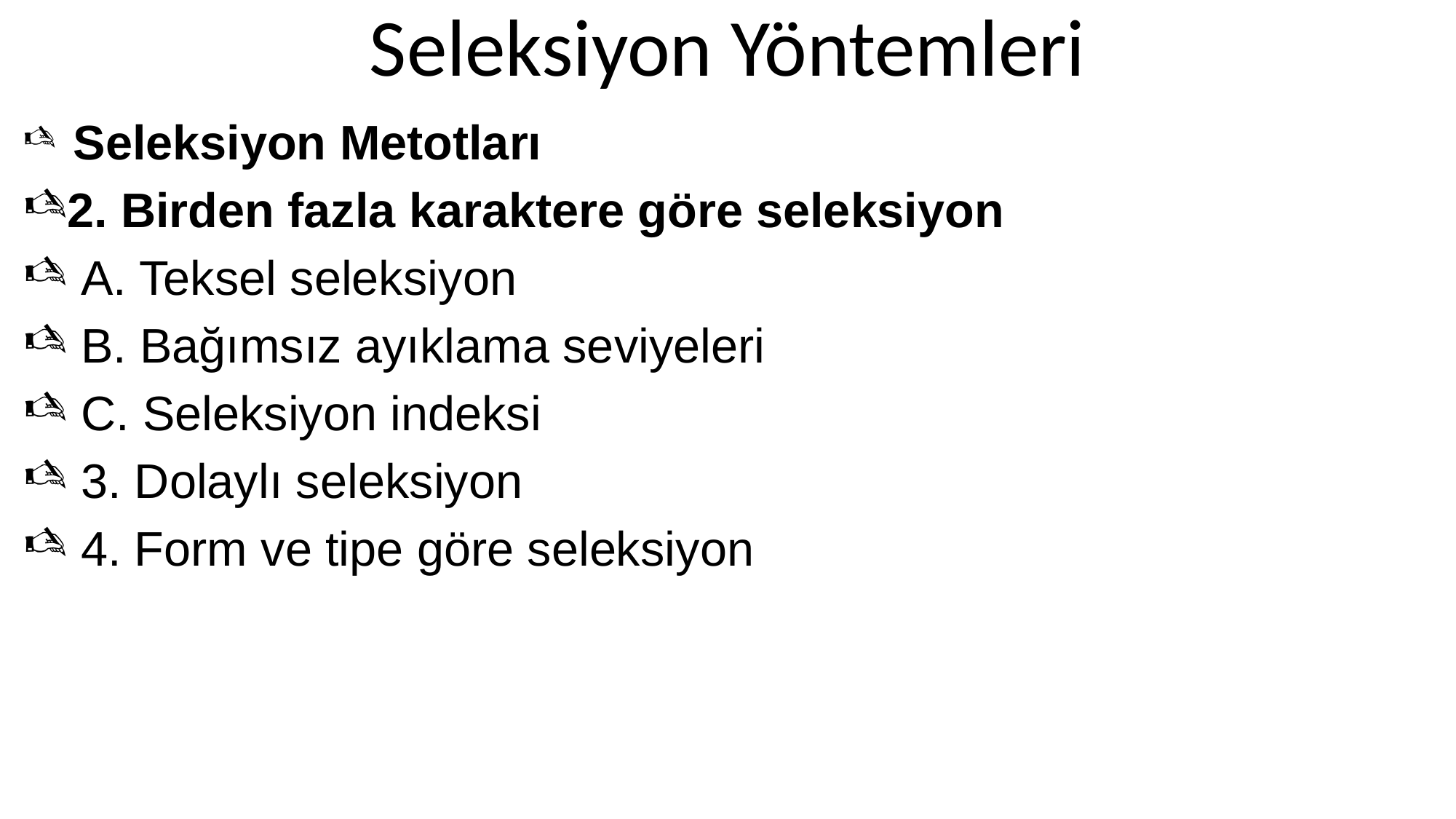

# Seleksiyon Yöntemleri
 Seleksiyon Metotları
2. Birden fazla karaktere göre seleksiyon
 A. Teksel seleksiyon
 B. Bağımsız ayıklama seviyeleri
 C. Seleksiyon indeksi
 3. Dolaylı seleksiyon
 4. Form ve tipe göre seleksiyon